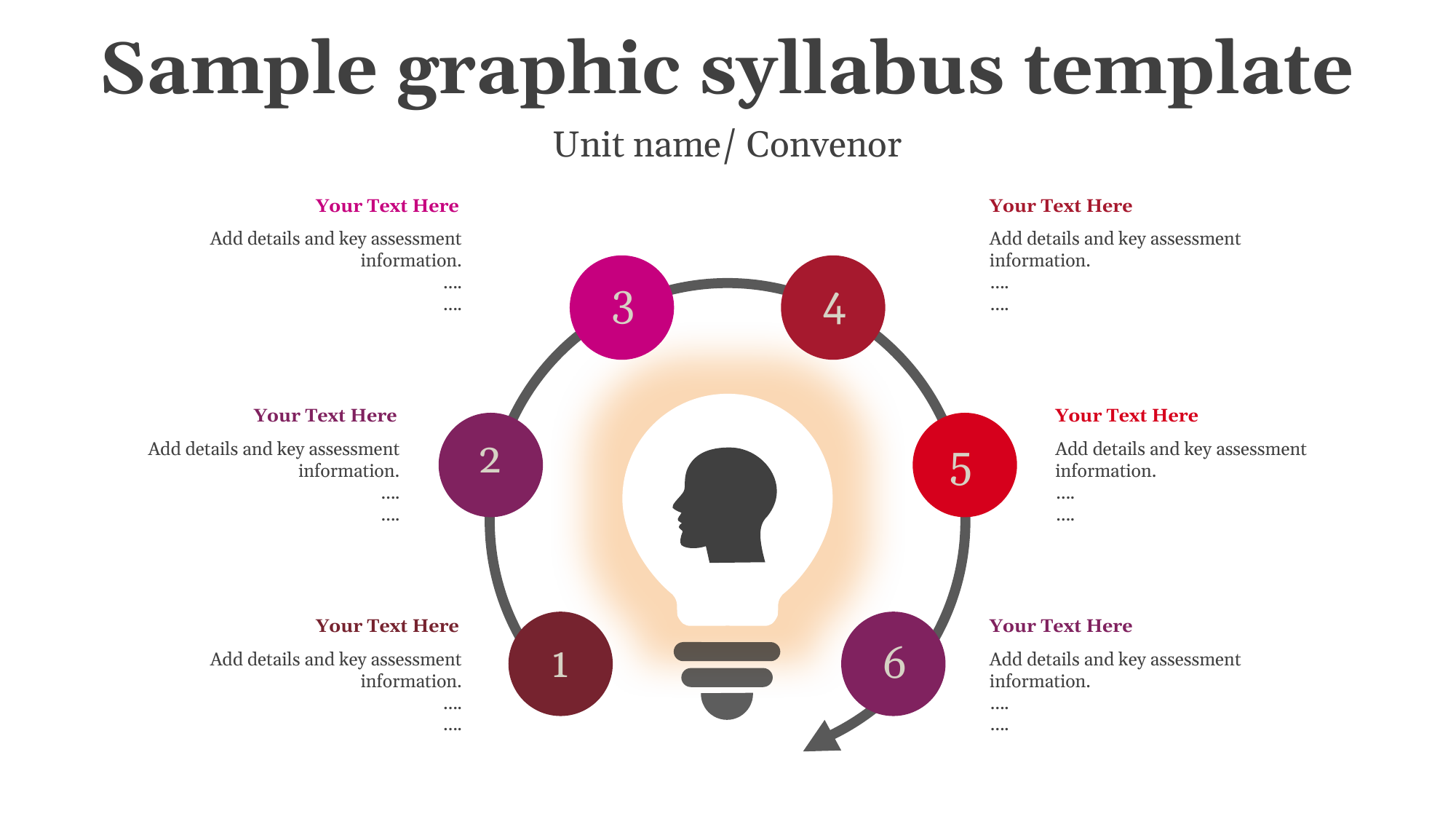

# Sample graphic syllabus template
Unit name/ Convenor
Your Text Here
Add details and key assessment information.
….
….
Your Text Here
Add details and key assessment information.
….
….

3
4

Your Text Here
Add details and key assessment information.
….
….
Your Text Here
Add details and key assessment information.
….
….

2
5

Your Text Here
Add details and key assessment information.
….
….
Your Text Here
Add details and key assessment information.
….
….

1
6